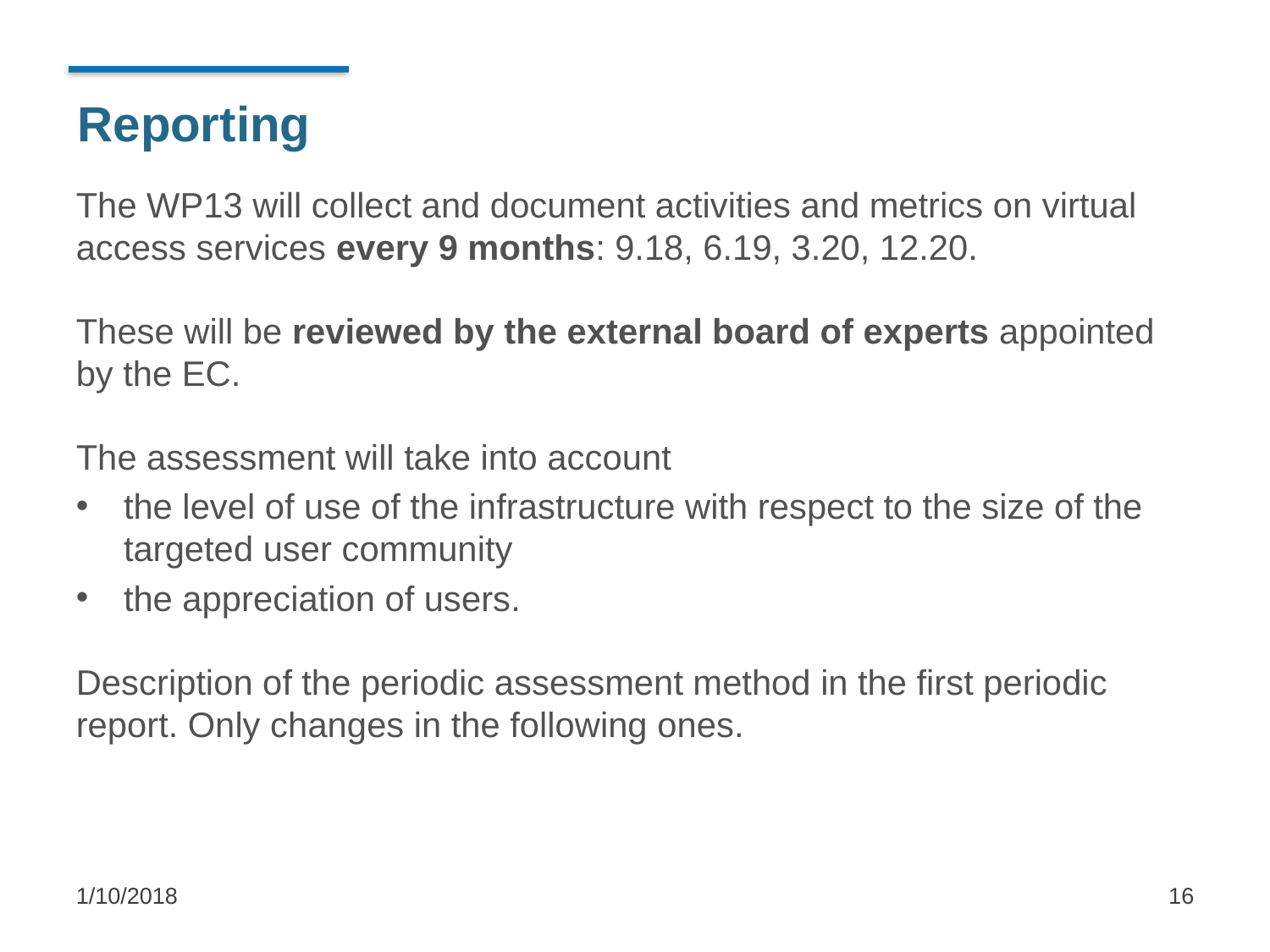

# Reporting
The WP13 will collect and document activities and metrics on virtual access services every 9 months: 9.18, 6.19, 3.20, 12.20.

These will be reviewed by the external board of experts appointed by the EC.

The assessment will take into account
the level of use of the infrastructure with respect to the size of the targeted user community
the appreciation of users.

Description of the periodic assessment method in the first periodic report. Only changes in the following ones.

1/10/2018
16